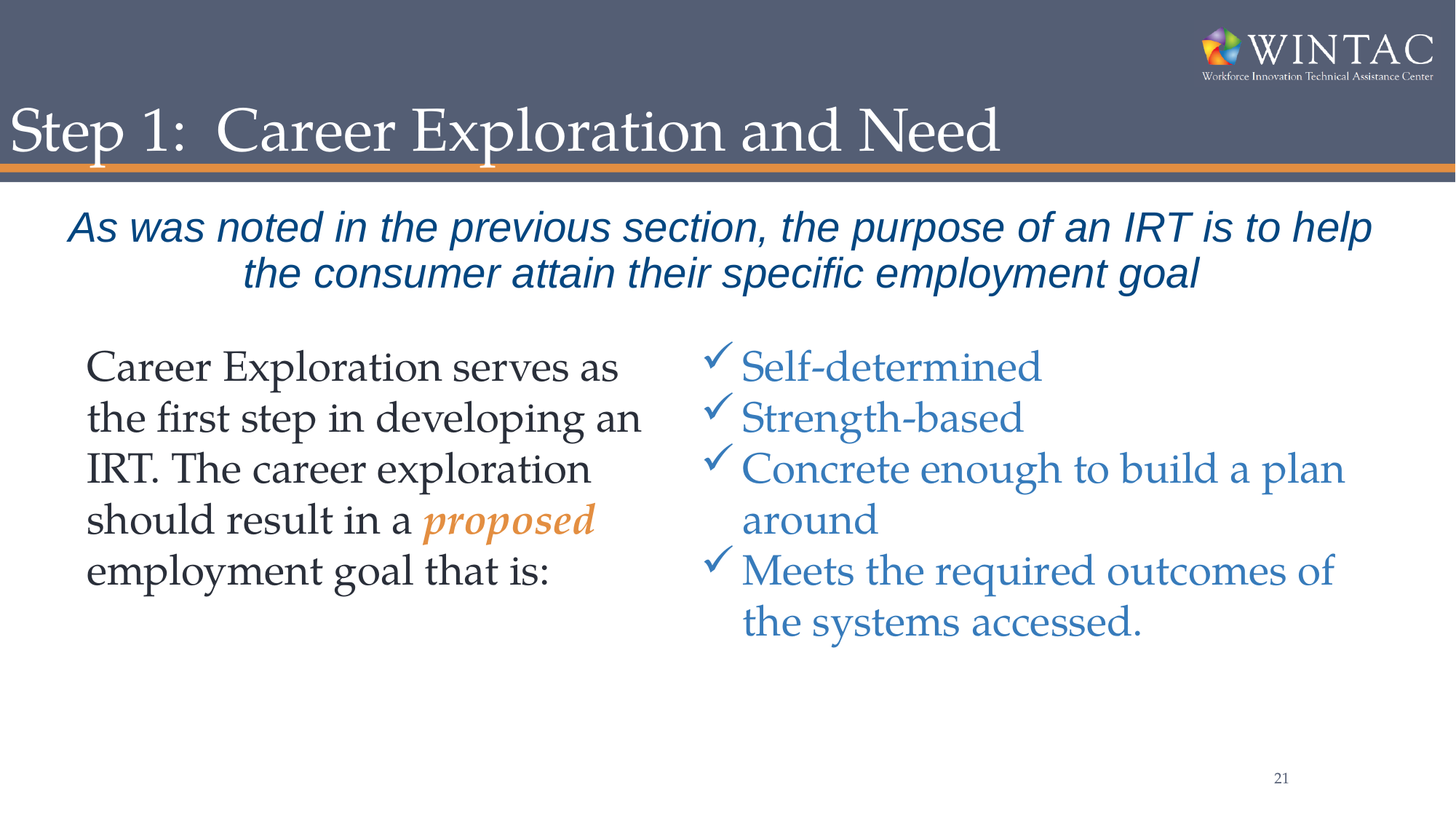

# Step 1:  Career Exploration and Need
As was noted in the previous section, the purpose of an IRT is to help the consumer attain their specific employment goal
Career Exploration serves as the first step in developing an IRT. The career exploration should result in a proposed employment goal that is:
Self-determined
Strength-based
Concrete enough to build a plan around
Meets the required outcomes of the systems accessed.
21